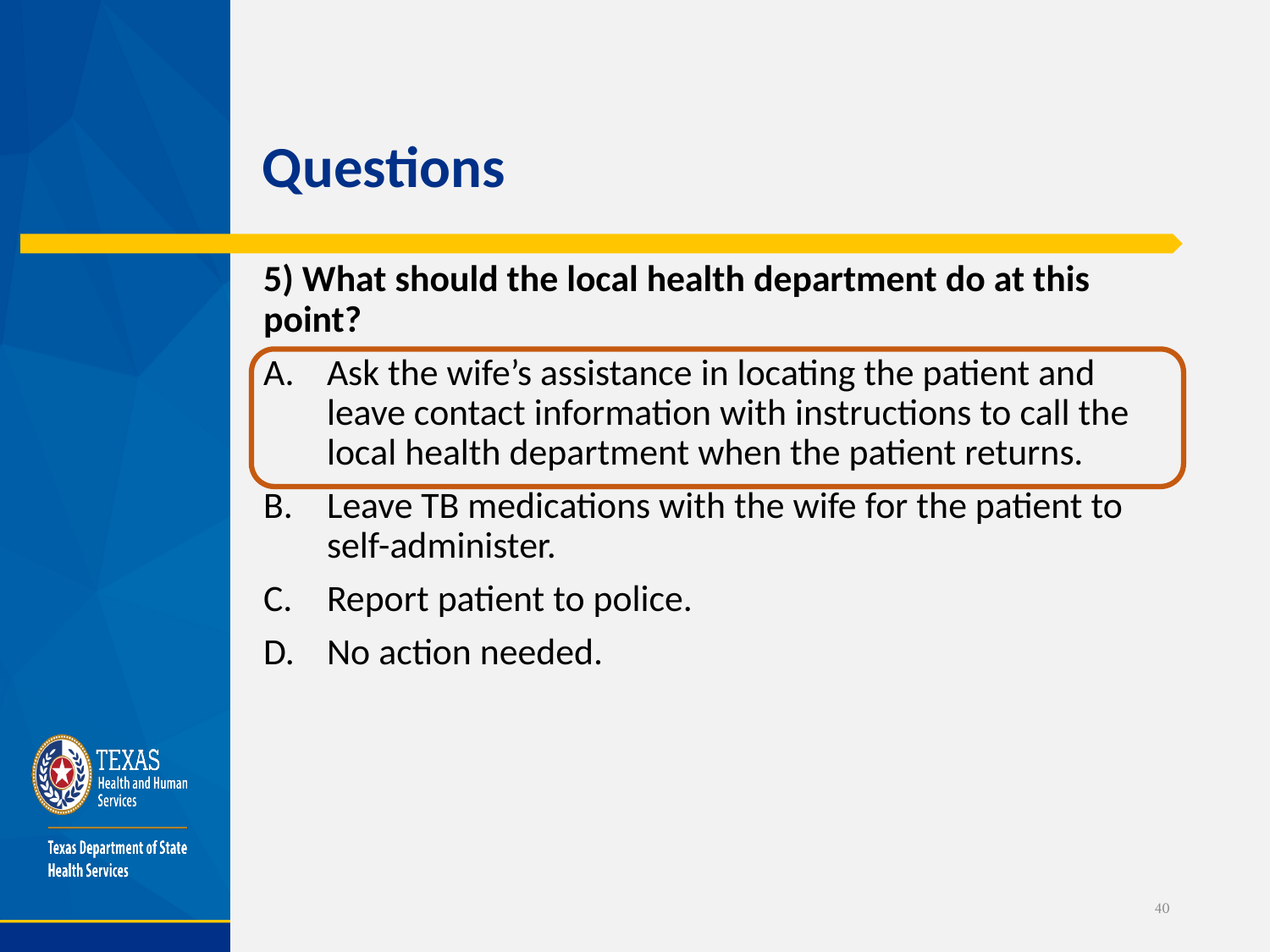

# Questions
5) What should the local health department do at this point?
Ask the wife’s assistance in locating the patient and leave contact information with instructions to call the local health department when the patient returns.
Leave TB medications with the wife for the patient to self-administer.
Report patient to police.
No action needed.

40